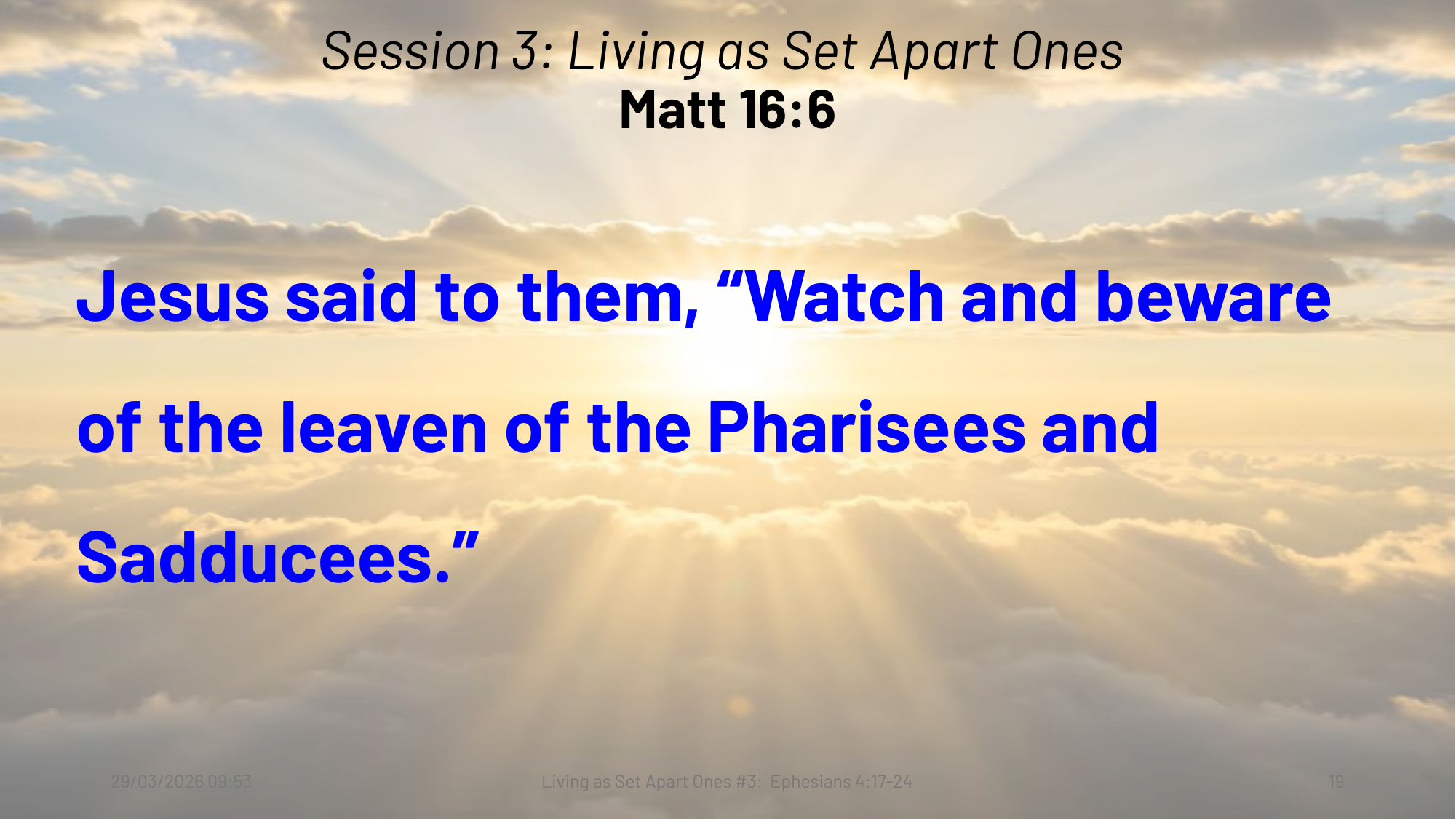

# Session 3: Living as Set Apart Ones Matt 16:6
Jesus said to them, “Watch and beware of the leaven of the Pharisees and Sadducees.”
29/03/2026 09:53
Living as Set Apart Ones #3:  Ephesians 4:17-24
19